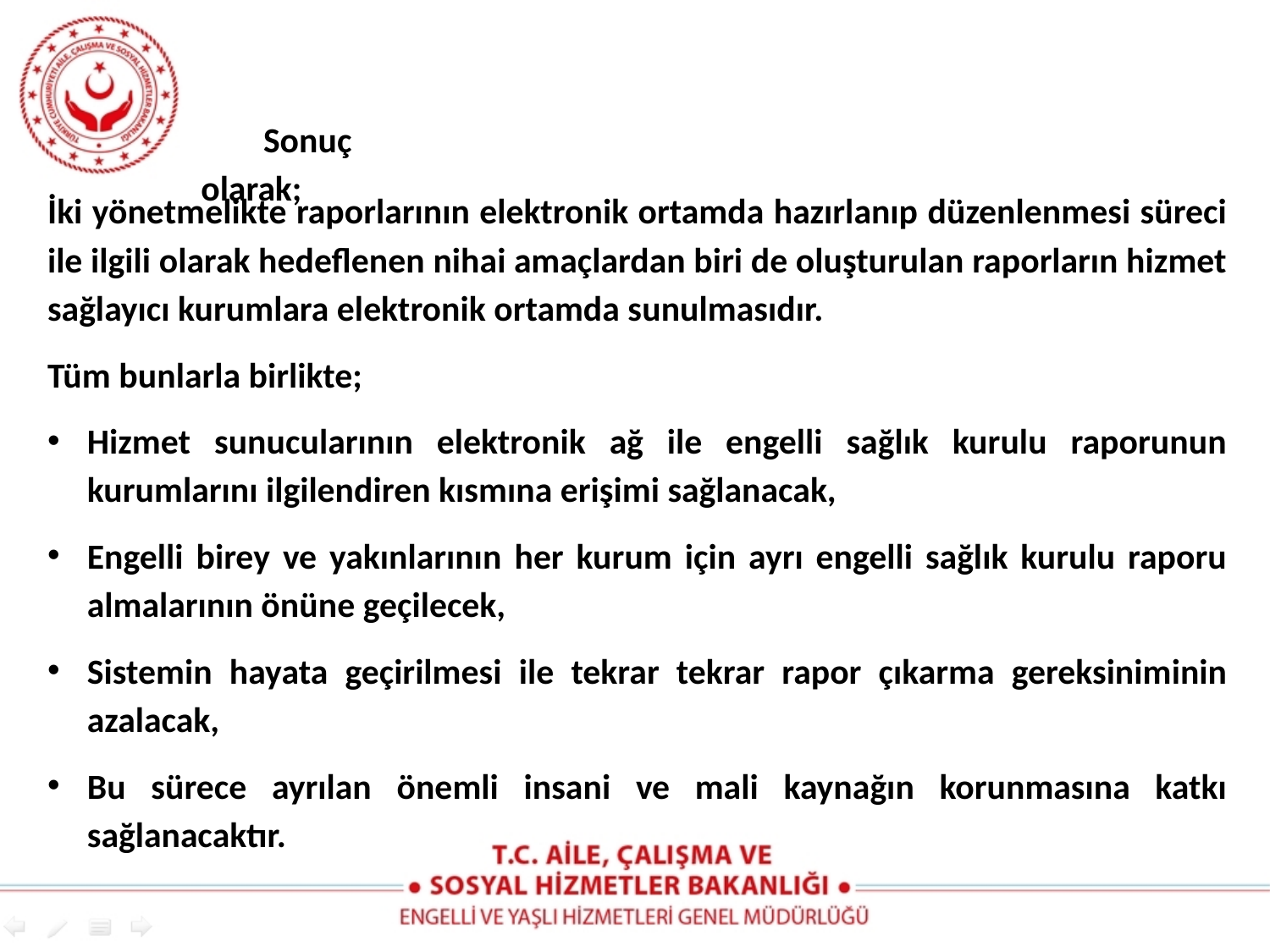

Sonuç olarak;
İki yönetmelikte raporlarının elektronik ortamda hazırlanıp düzenlenmesi süreci ile ilgili olarak hedeflenen nihai amaçlardan biri de oluşturulan raporların hizmet sağlayıcı kurumlara elektronik ortamda sunulmasıdır.
Tüm bunlarla birlikte;
Hizmet sunucularının elektronik ağ ile engelli sağlık kurulu raporunun kurumlarını ilgilendiren kısmına erişimi sağlanacak,
Engelli birey ve yakınlarının her kurum için ayrı engelli sağlık kurulu raporu almalarının önüne geçilecek,
Sistemin hayata geçirilmesi ile tekrar tekrar rapor çıkarma gereksiniminin azalacak,
Bu sürece ayrılan önemli insani ve mali kaynağın korunmasına katkı sağlanacaktır.